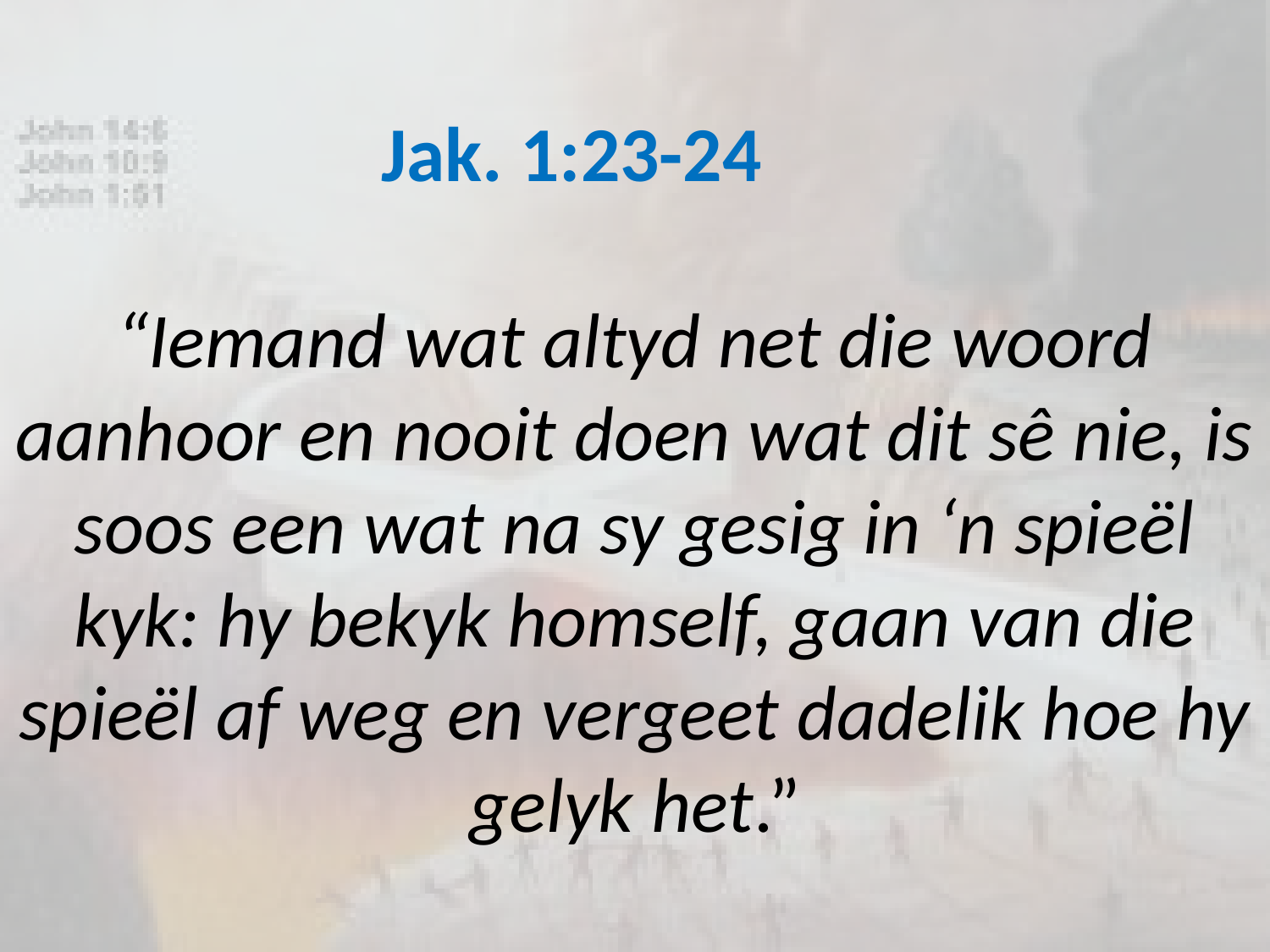

# Jak. 1:23-24 “Iemand wat altyd net die woord aanhoor en nooit doen wat dit sê nie, is soos een wat na sy gesig in ‘n spieël kyk: hy bekyk homself, gaan van die spieël af weg en vergeet dadelik hoe hy gelyk het.”